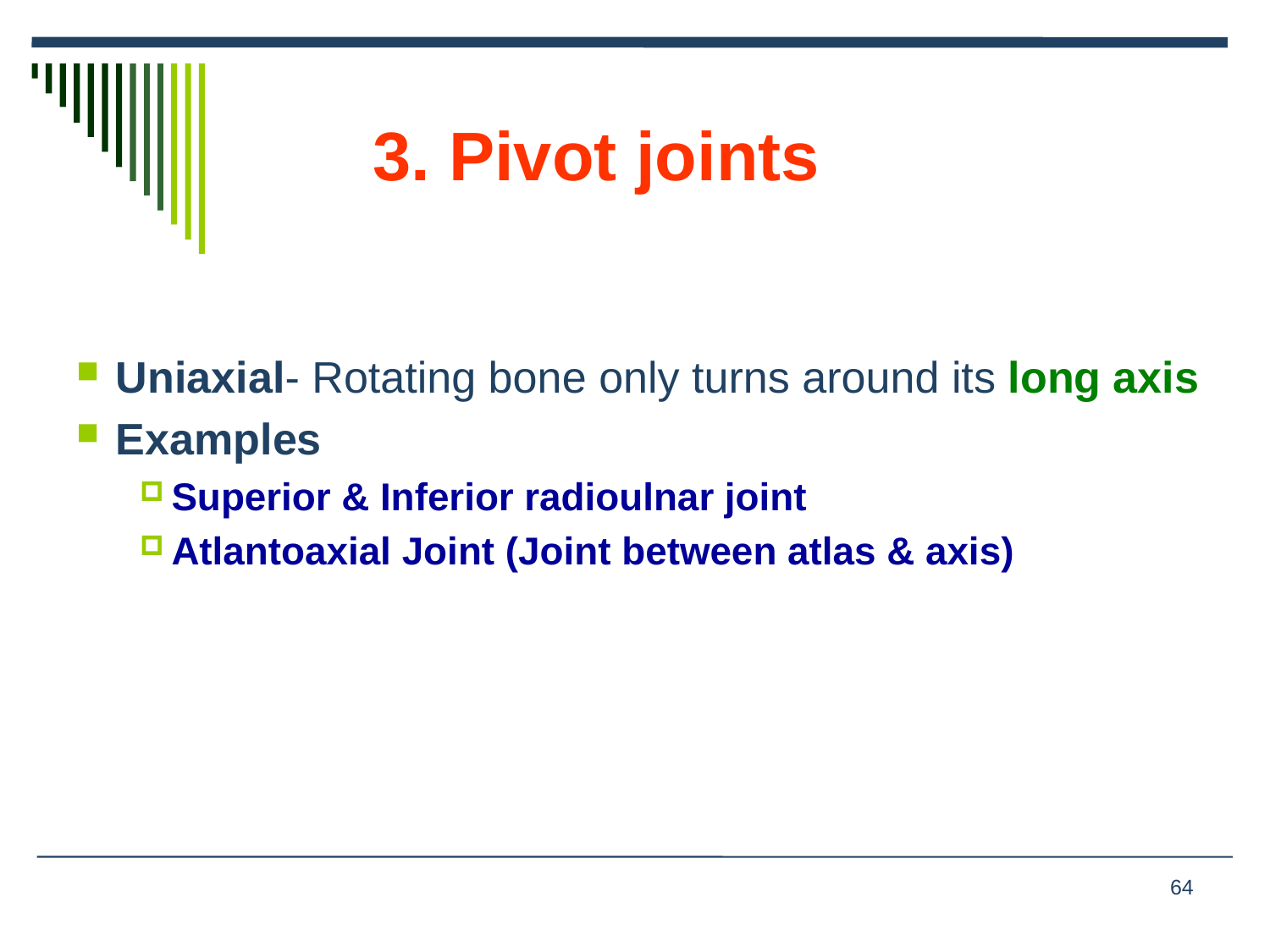

# 3. Pivot joints

Uniaxial- Rotating bone only turns around its long axis
Examples
Superior & Inferior radioulnar joint
Atlantoaxial Joint (Joint between atlas & axis)
64